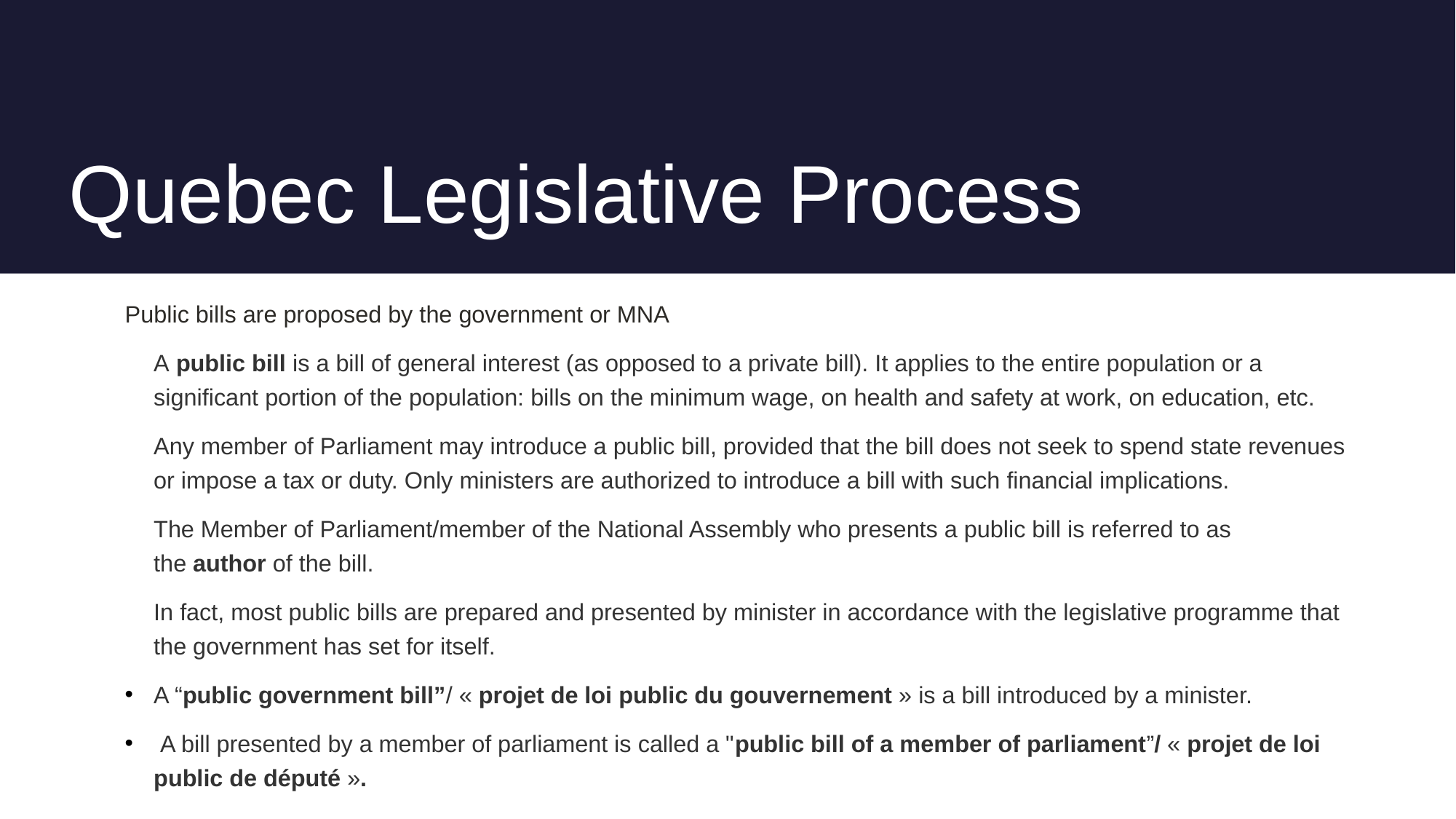

# Quebec Legislative Process
Public bills are proposed by the government or MNA
A public bill is a bill of general interest (as opposed to a private bill). It applies to the entire population or a significant portion of the population: bills on the minimum wage, on health and safety at work, on education, etc.
Any member of Parliament may introduce a public bill, provided that the bill does not seek to spend state revenues or impose a tax or duty. Only ministers are authorized to introduce a bill with such financial implications.
The Member of Parliament/member of the National Assembly who presents a public bill is referred to as the author of the bill.
In fact, most public bills are prepared and presented by minister in accordance with the legislative programme that the government has set for itself.
A “public government bill”/ « projet de loi public du gouvernement » is a bill introduced by a minister.
 A bill presented by a member of parliament is called a "public bill of a member of parliament”/ « projet de loi public de député ».